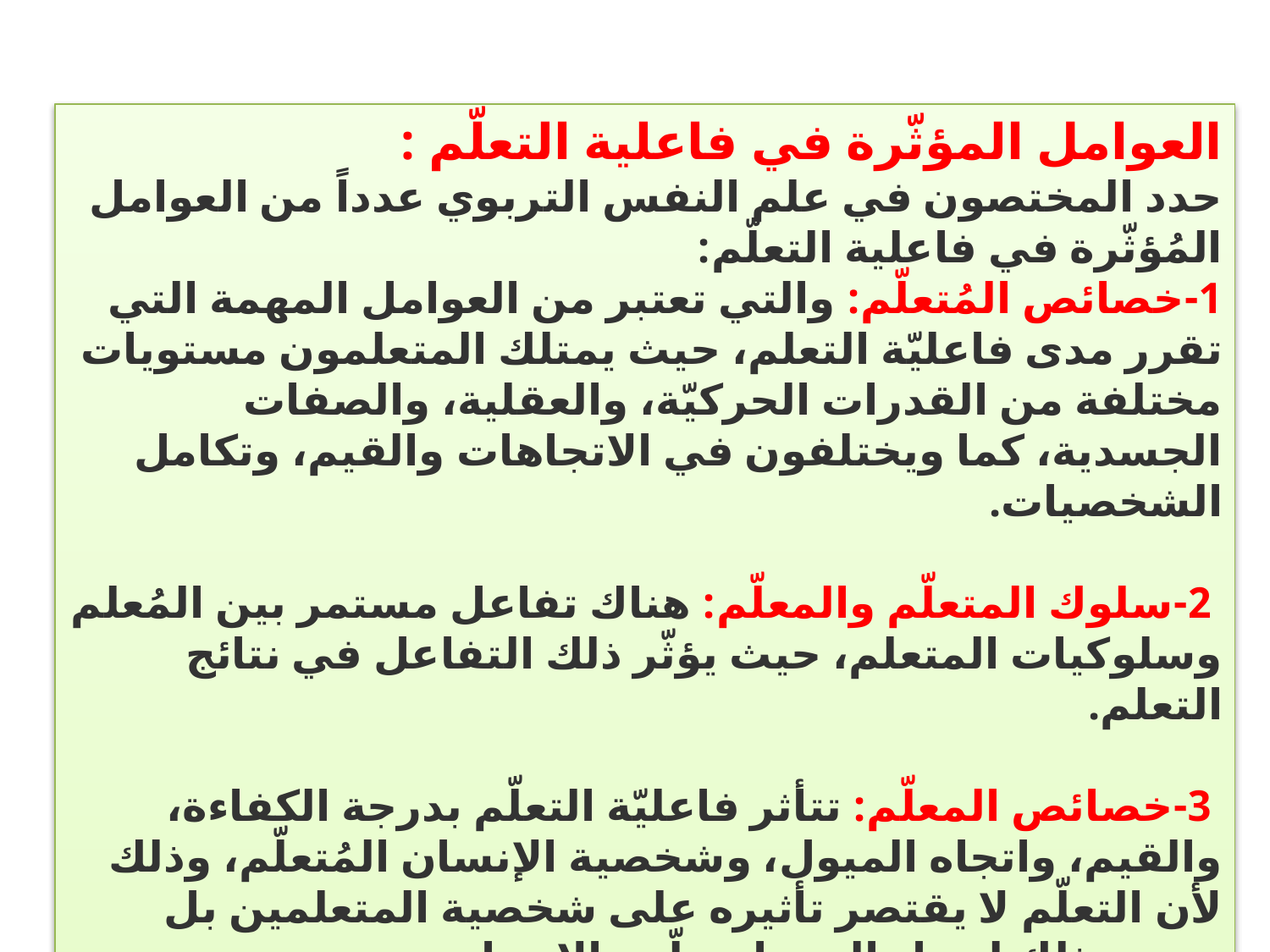

العوامل المؤثّرة في فاعلية التعلّم :
حدد المختصون في علم النفس التربوي عدداً من العوامل المُؤثّرة في فاعلية التعلّم:
1-خصائص المُتعلّم: والتي تعتبر من العوامل المهمة التي تقرر مدى فاعليّة التعلم، حيث يمتلك المتعلمون مستويات مختلفة من القدرات الحركيّة، والعقلية، والصفات الجسدية، كما ويختلفون في الاتجاهات والقيم، وتكامل الشخصيات.

 2-سلوك المتعلّم والمعلّم: هناك تفاعل مستمر بين المُعلم وسلوكيات المتعلم، حيث يؤثّر ذلك التفاعل في نتائج التعلم.

 3-خصائص المعلّم: تتأثر فاعليّة التعلّم بدرجة الكفاءة، والقيم، واتجاه الميول، وشخصية الإنسان المُتعلّم، وذلك لأن التعلّم لا يقتصر تأثيره على شخصية المتعلمين بل يتعدى ذلك ليصل إلى ما يتعلّمه الإنسان.
4- بيئة المدرسة: وفاعليّة التعلّم والتي ترتبط في توفّر الوسائل التعليمية والتجهيزات التي تتعلّق بالمادة التعليمية.